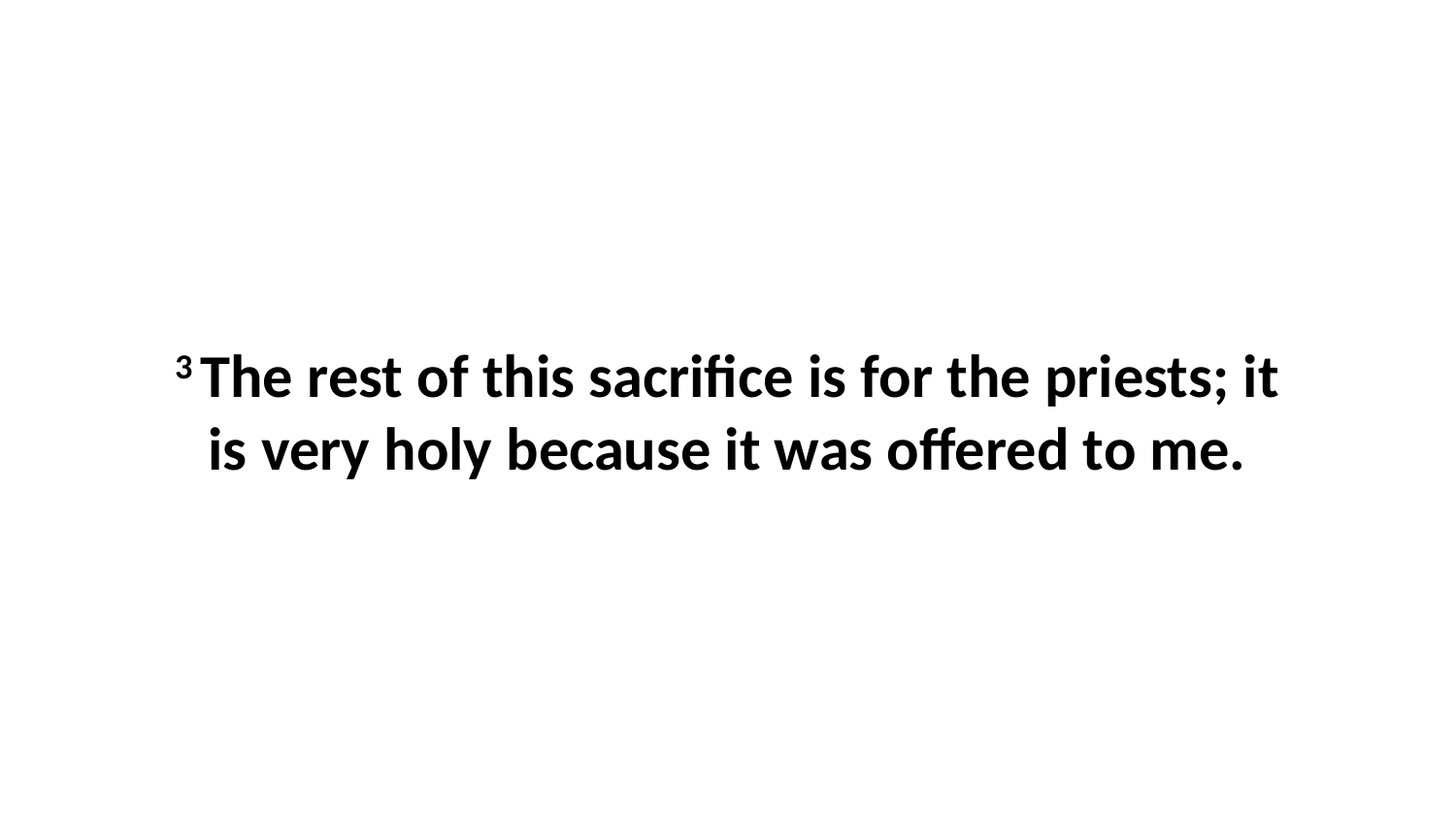

3 The rest of this sacrifice is for the priests; it is very holy because it was offered to me.